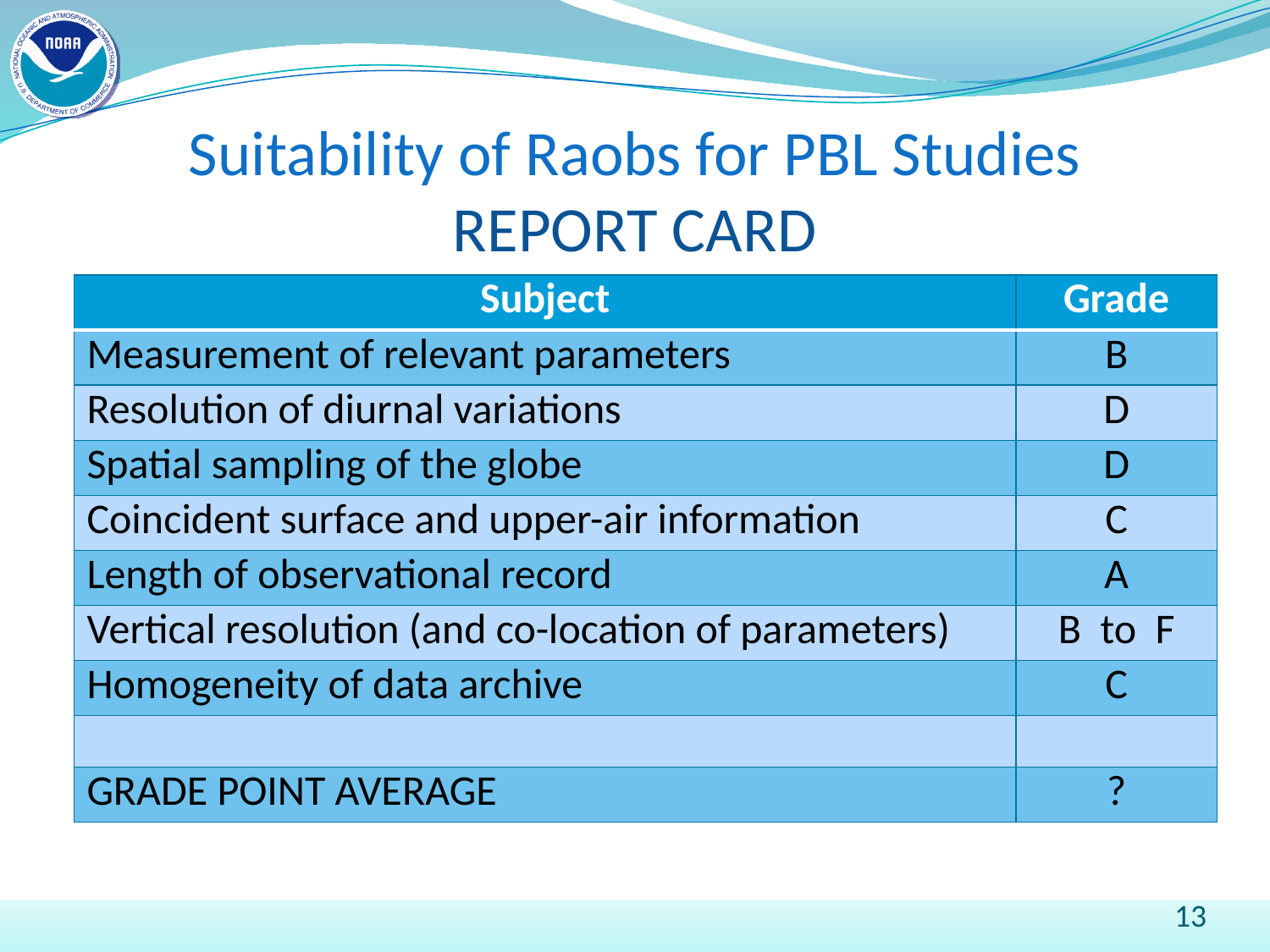

# Suitability of Raobs for PBL Studies REPORT CARD
| Subject | Grade |
| --- | --- |
| Measurement of relevant parameters | B |
| Resolution of diurnal variations | D |
| Spatial sampling of the globe | D |
| Coincident surface and upper-air information | C |
| Length of observational record | A |
| Vertical resolution (and co-location of parameters) | B to F |
| Homogeneity of data archive | C |
|  |  |
| GRADE POINT AVERAGE | ? |
13